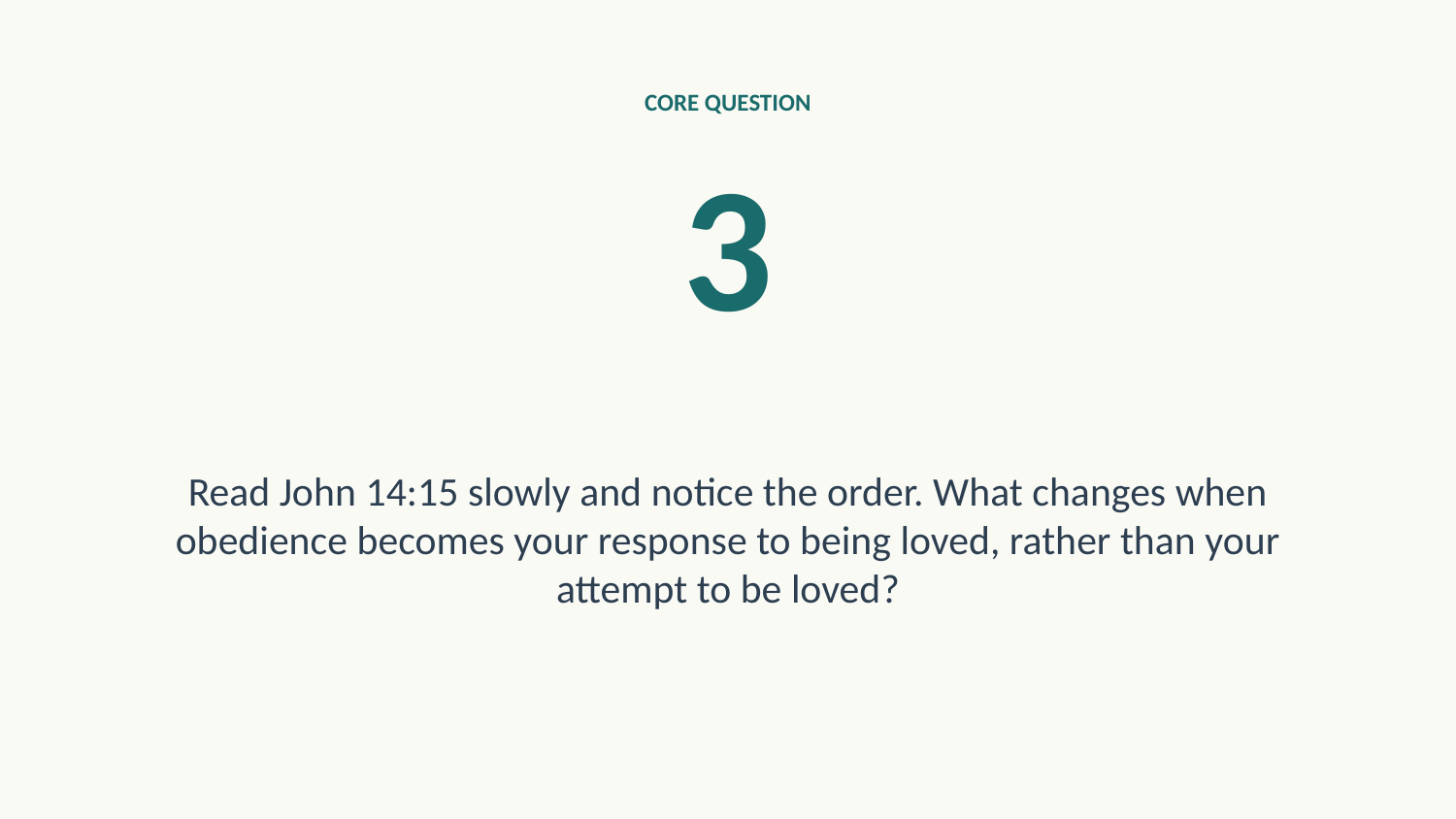

CORE QUESTION
3
Read John 14:15 slowly and notice the order. What changes when obedience becomes your response to being loved, rather than your attempt to be loved?